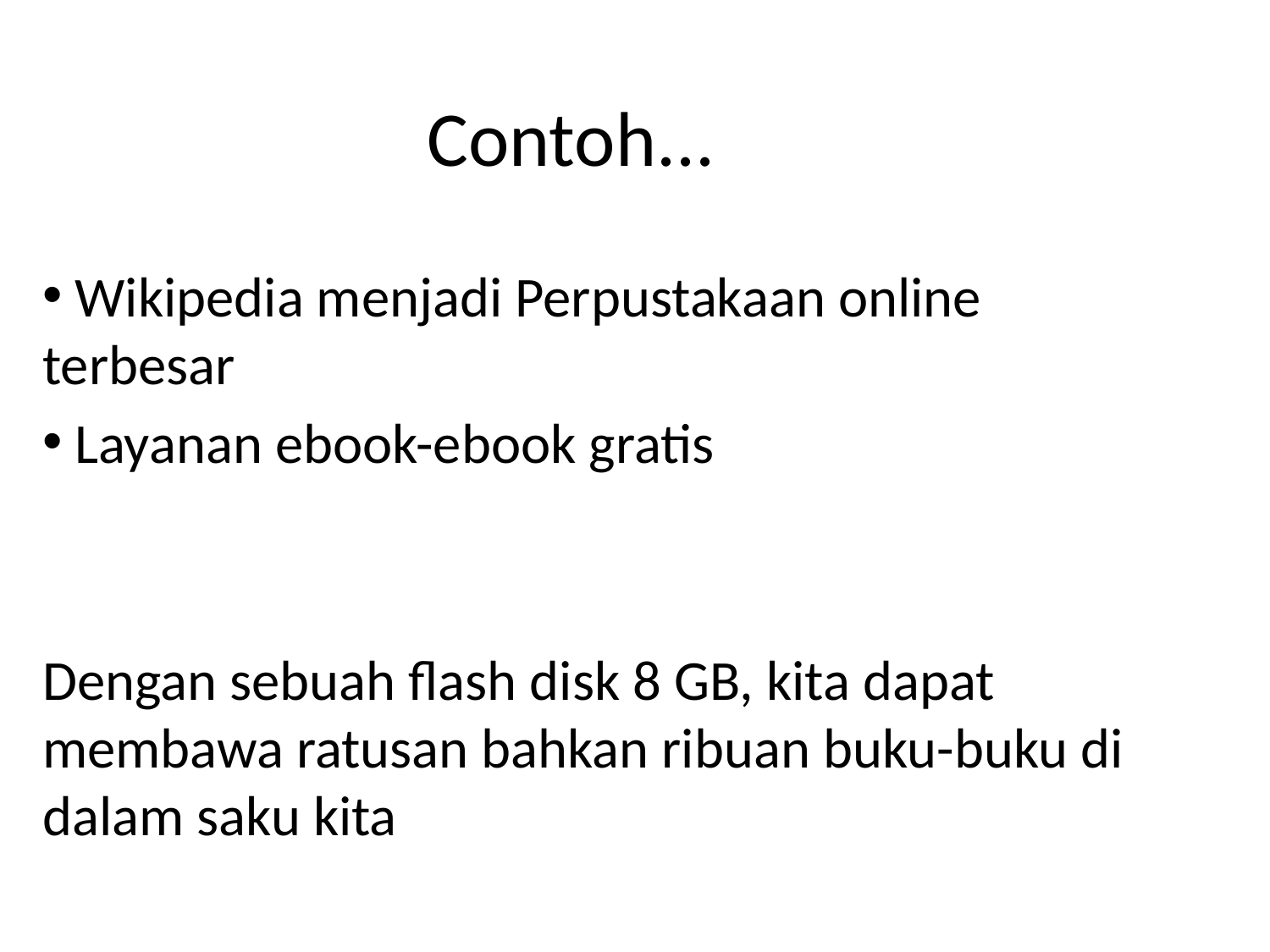

# Contoh...
 Wikipedia menjadi Perpustakaan online terbesar
 Layanan ebook-ebook gratis

Dengan sebuah flash disk 8 GB, kita dapat membawa ratusan bahkan ribuan buku-buku di dalam saku kita